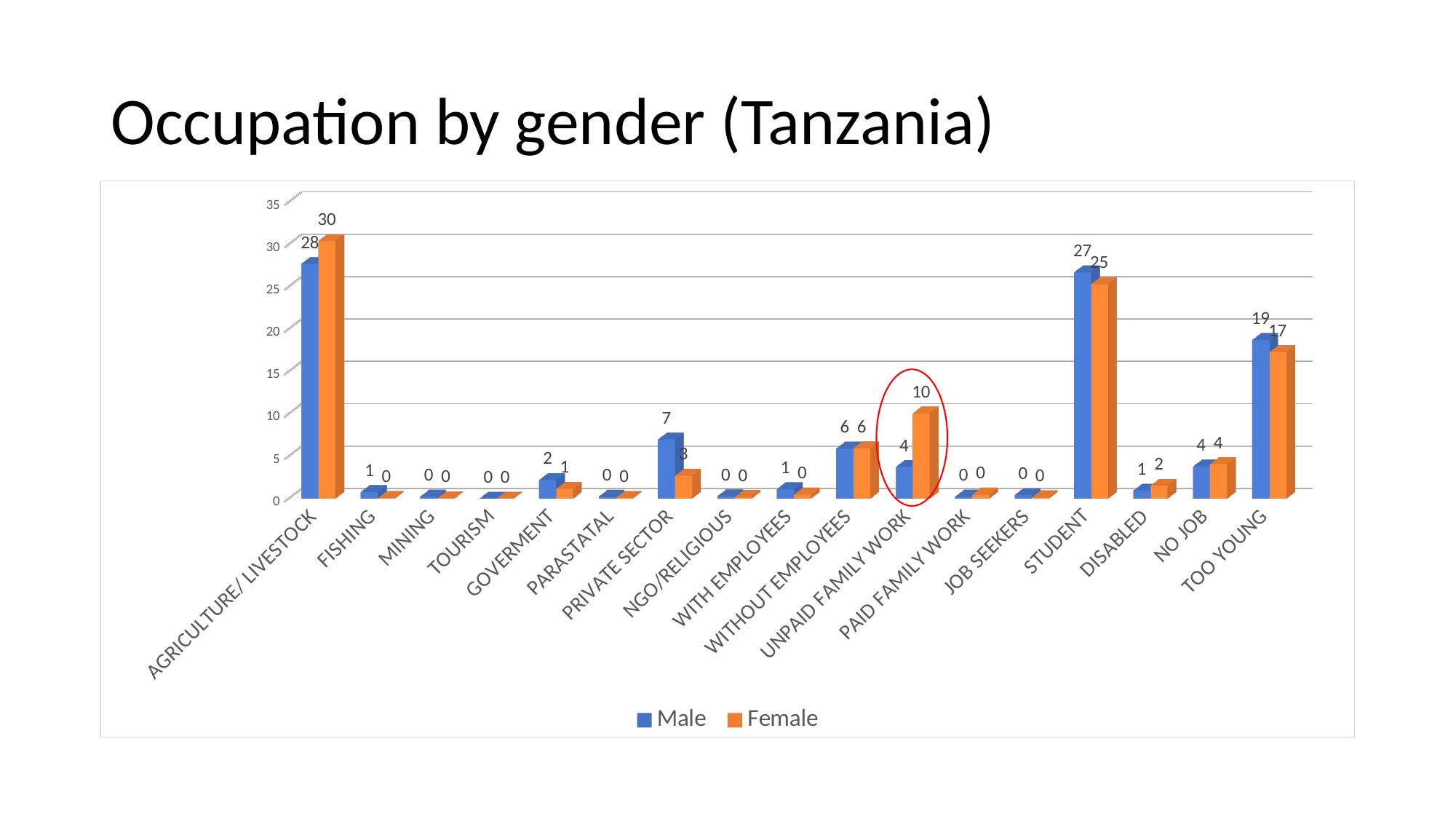

# Occupation by gender (Tanzania)

[unsupported chart]